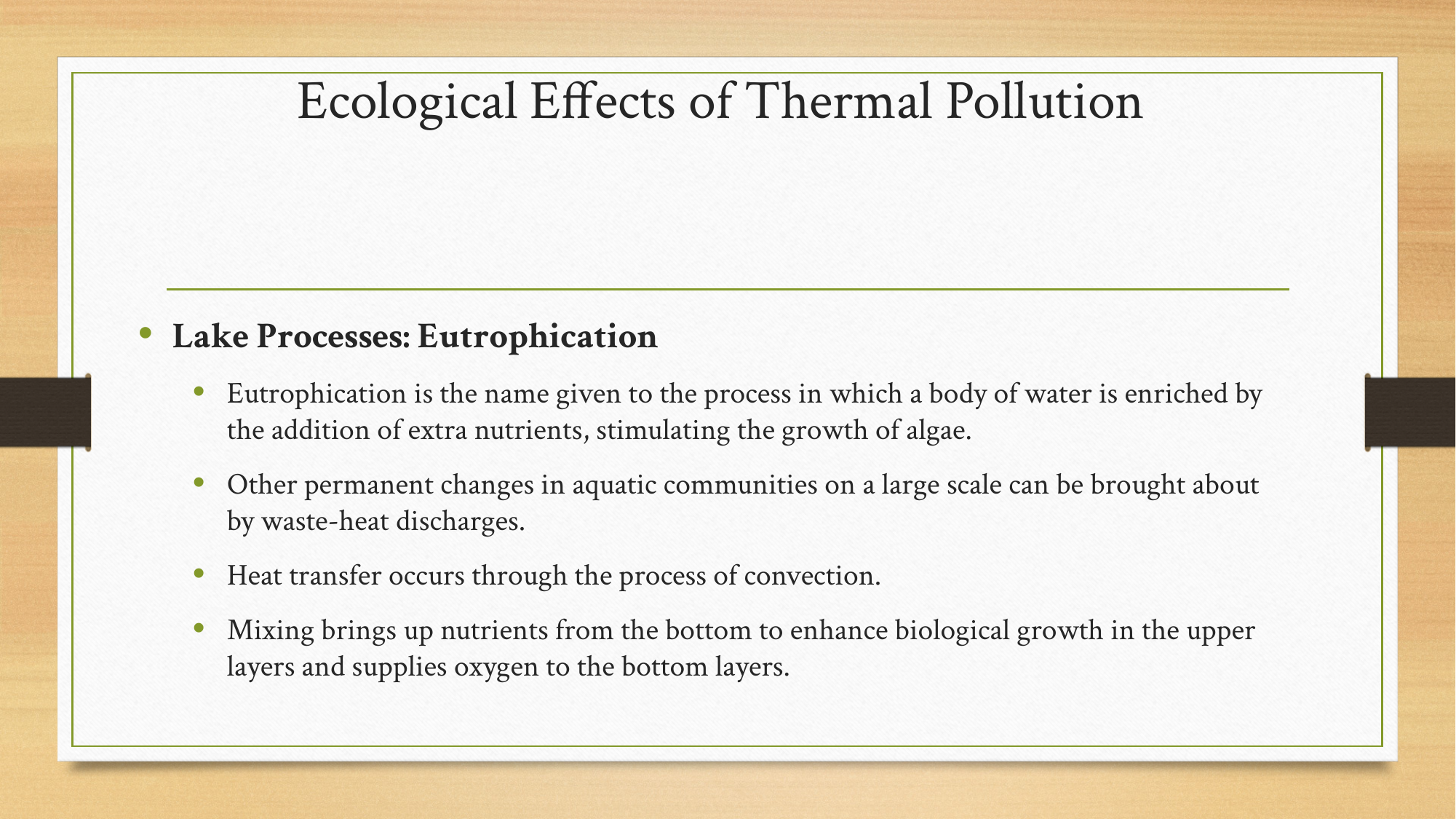

# Ecological Effects of Thermal Pollution
Lake Processes: Eutrophication
Eutrophication is the name given to the process in which a body of water is enriched by the addition of extra nutrients, stimulating the growth of algae.
Other permanent changes in aquatic communities on a large scale can be brought about by waste-heat discharges.
Heat transfer occurs through the process of convection.
Mixing brings up nutrients from the bottom to enhance biological growth in the upper layers and supplies oxygen to the bottom layers.